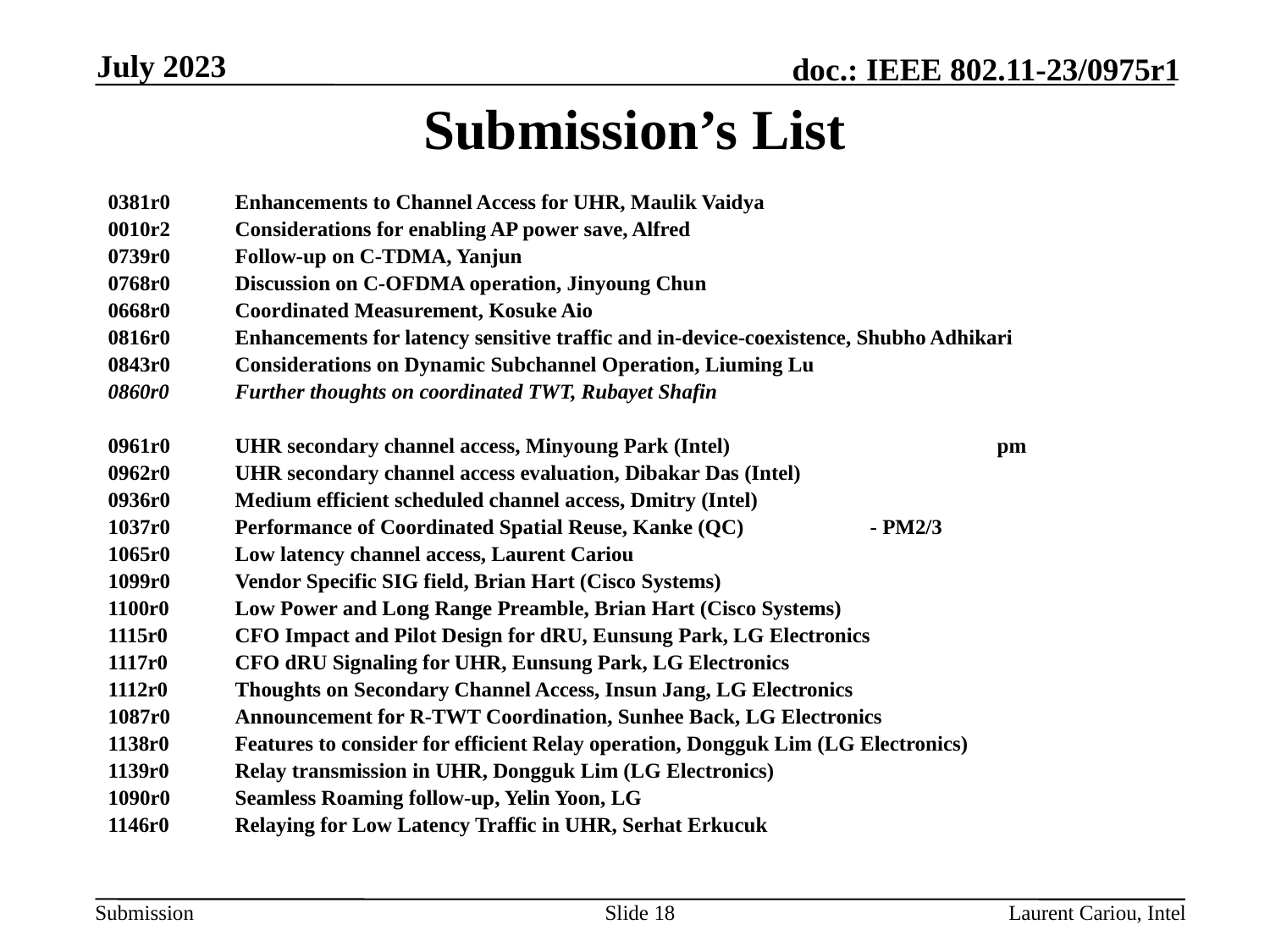

July 2023
# Submission’s List
0381r0	Enhancements to Channel Access for UHR, Maulik Vaidya
0010r2	Considerations for enabling AP power save, Alfred
0739r0	Follow-up on C-TDMA, Yanjun
0768r0	Discussion on C-OFDMA operation, Jinyoung Chun
0668r0	Coordinated Measurement, Kosuke Aio
0816r0	Enhancements for latency sensitive traffic and in-device-coexistence, Shubho Adhikari
0843r0	Considerations on Dynamic Subchannel Operation, Liuming Lu
0860r0	Further thoughts on coordinated TWT, Rubayet Shafin

0961r0	UHR secondary channel access, Minyoung Park (Intel)			pm
0962r0	UHR secondary channel access evaluation, Dibakar Das (Intel)
0936r0	Medium efficient scheduled channel access, Dmitry (Intel)
1037r0	Performance of Coordinated Spatial Reuse, Kanke (QC)	- PM2/3
1065r0	Low latency channel access, Laurent Cariou
1099r0	Vendor Specific SIG field, Brian Hart (Cisco Systems)
1100r0	Low Power and Long Range Preamble, Brian Hart (Cisco Systems)
1115r0	CFO Impact and Pilot Design for dRU, Eunsung Park, LG Electronics
1117r0	CFO dRU Signaling for UHR, Eunsung Park, LG Electronics
1112r0	Thoughts on Secondary Channel Access, Insun Jang, LG Electronics
1087r0	Announcement for R-TWT Coordination, Sunhee Back, LG Electronics
1138r0	Features to consider for efficient Relay operation, Dongguk Lim (LG Electronics)
1139r0	Relay transmission in UHR, Dongguk Lim (LG Electronics)
1090r0	Seamless Roaming follow-up, Yelin Yoon, LG
1146r0	Relaying for Low Latency Traffic in UHR, Serhat Erkucuk
Slide 18
Laurent Cariou, Intel